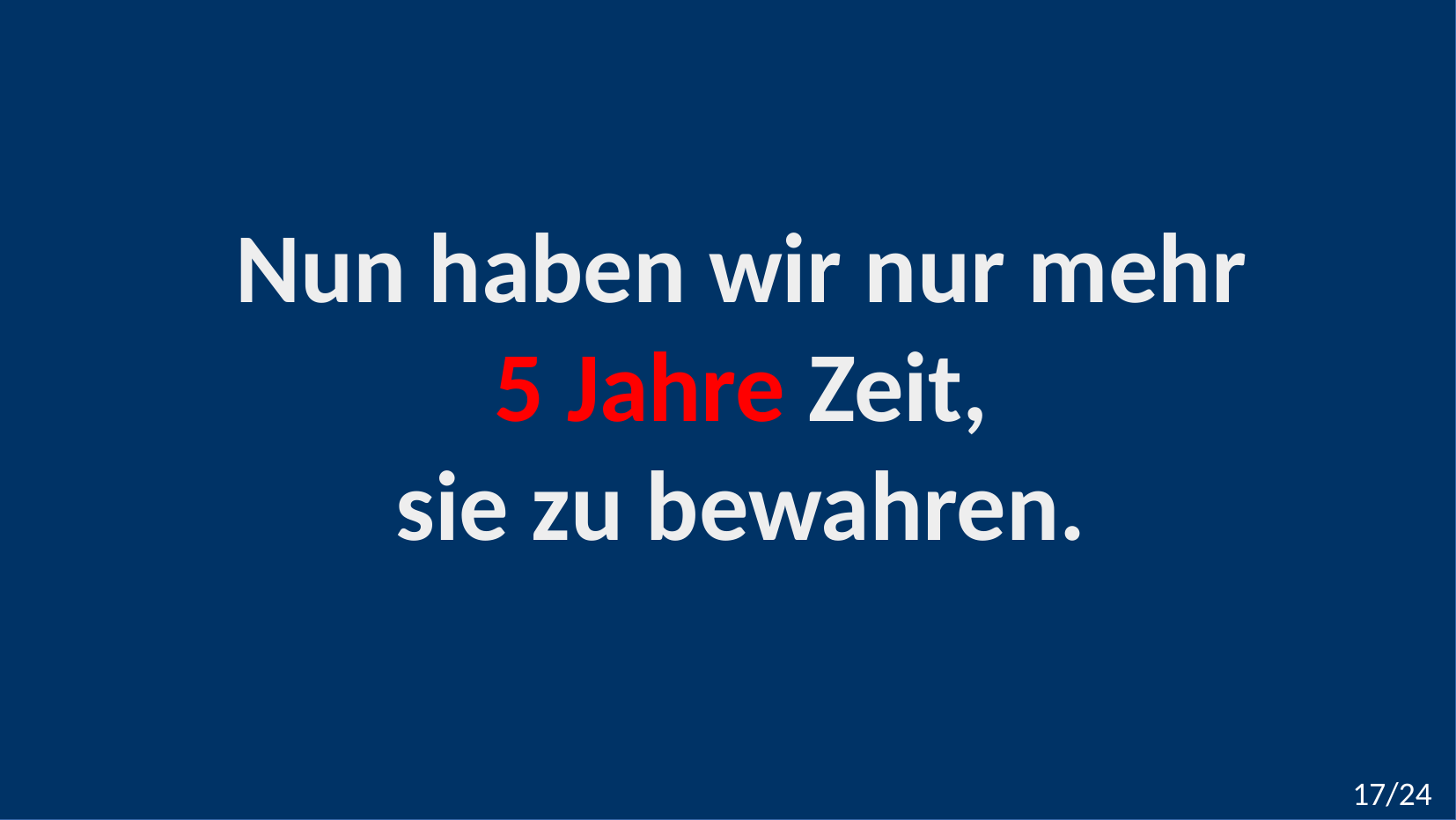

Nun haben wir nur mehr
5 Jahre Zeit,
sie zu bewahren.

17/24